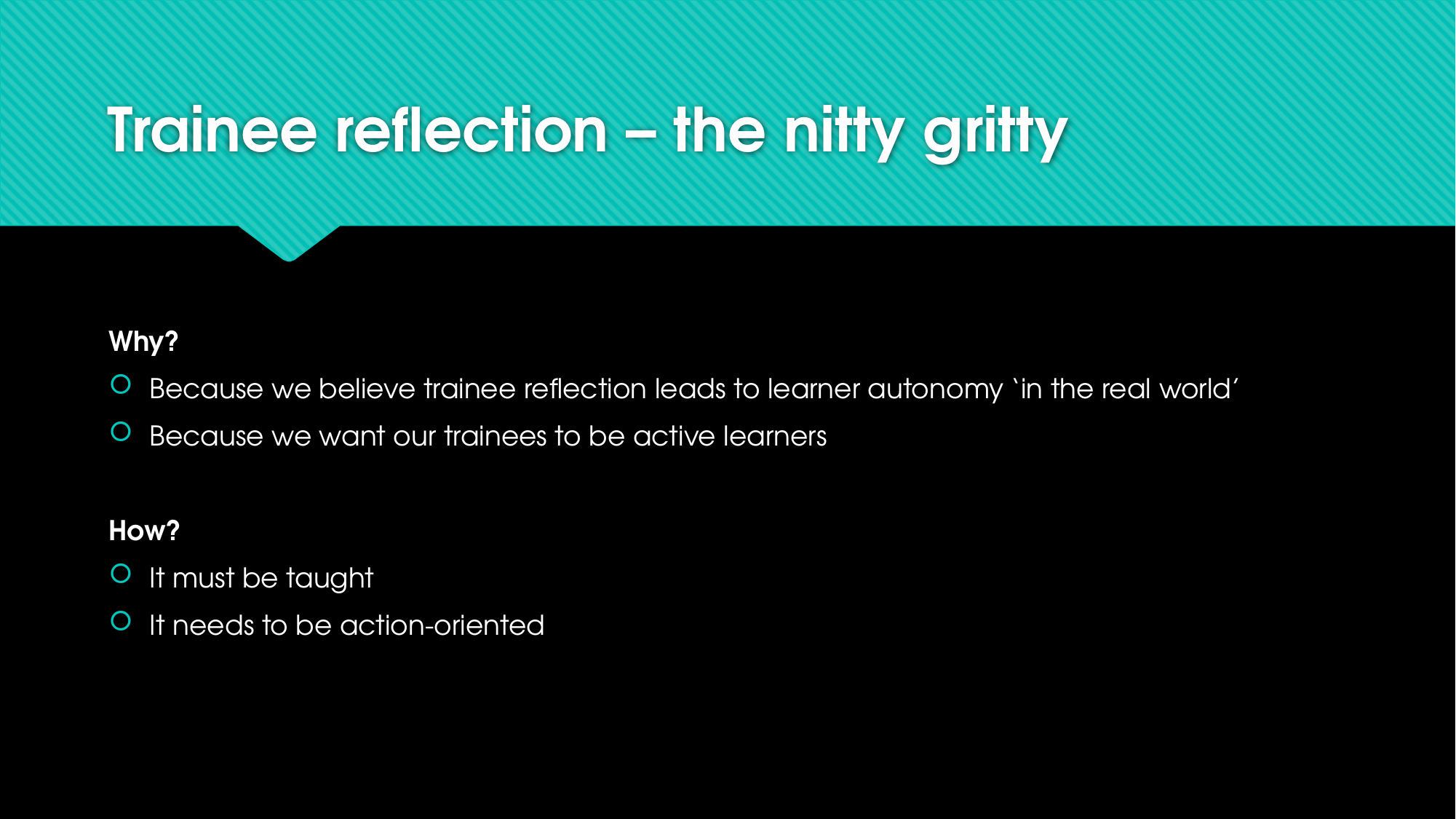

# Trainee reflection – the nitty gritty
Why?
Because we believe trainee reflection leads to learner autonomy ‘in the real world’
Because we want our trainees to be active learners

How?
It must be taught
It needs to be action-oriented